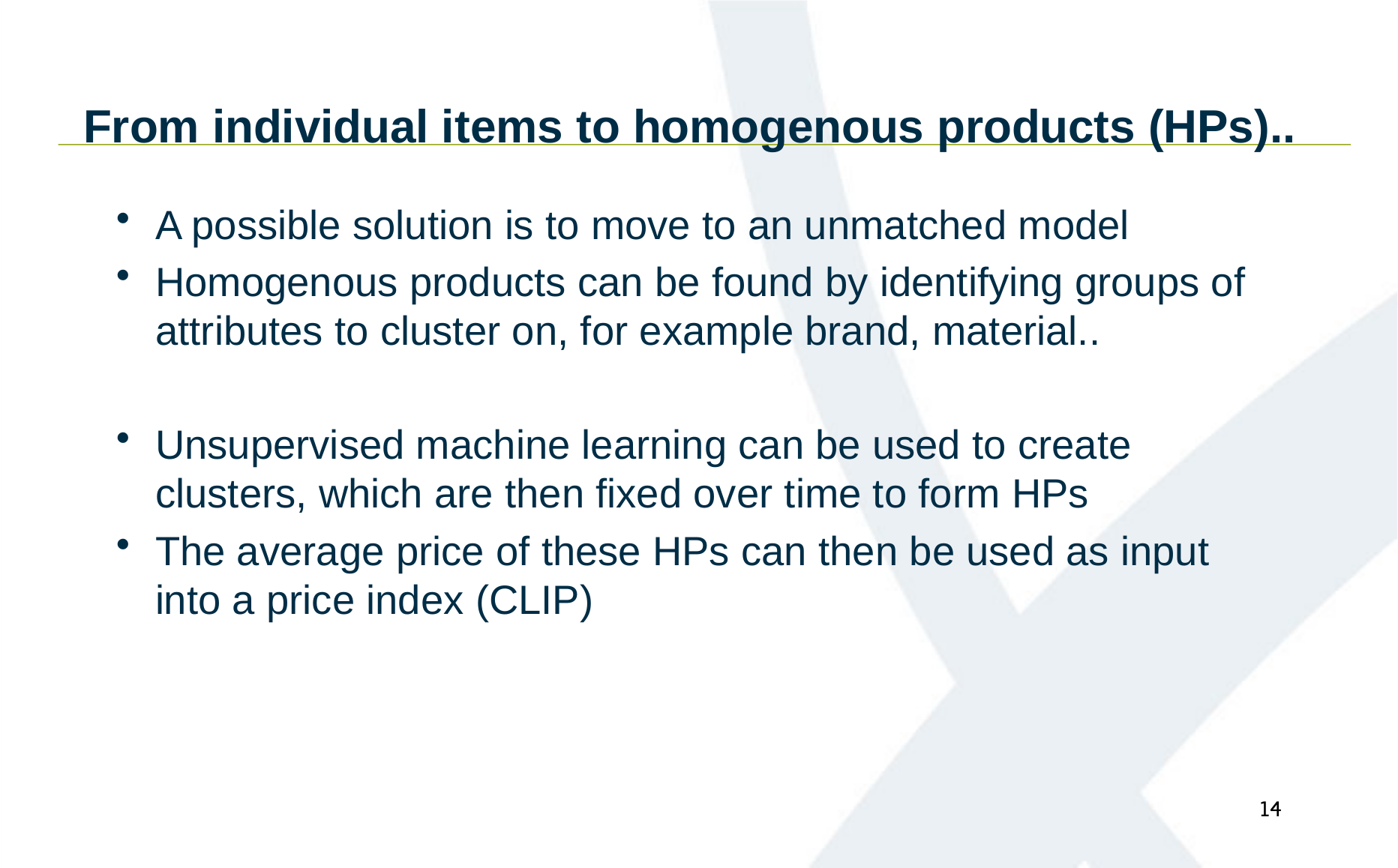

# From individual items to homogenous products (HPs)..
A possible solution is to move to an unmatched model
Homogenous products can be found by identifying groups of attributes to cluster on, for example brand, material..

Unsupervised machine learning can be used to create clusters, which are then fixed over time to form HPs
The average price of these HPs can then be used as input into a price index (CLIP)
14